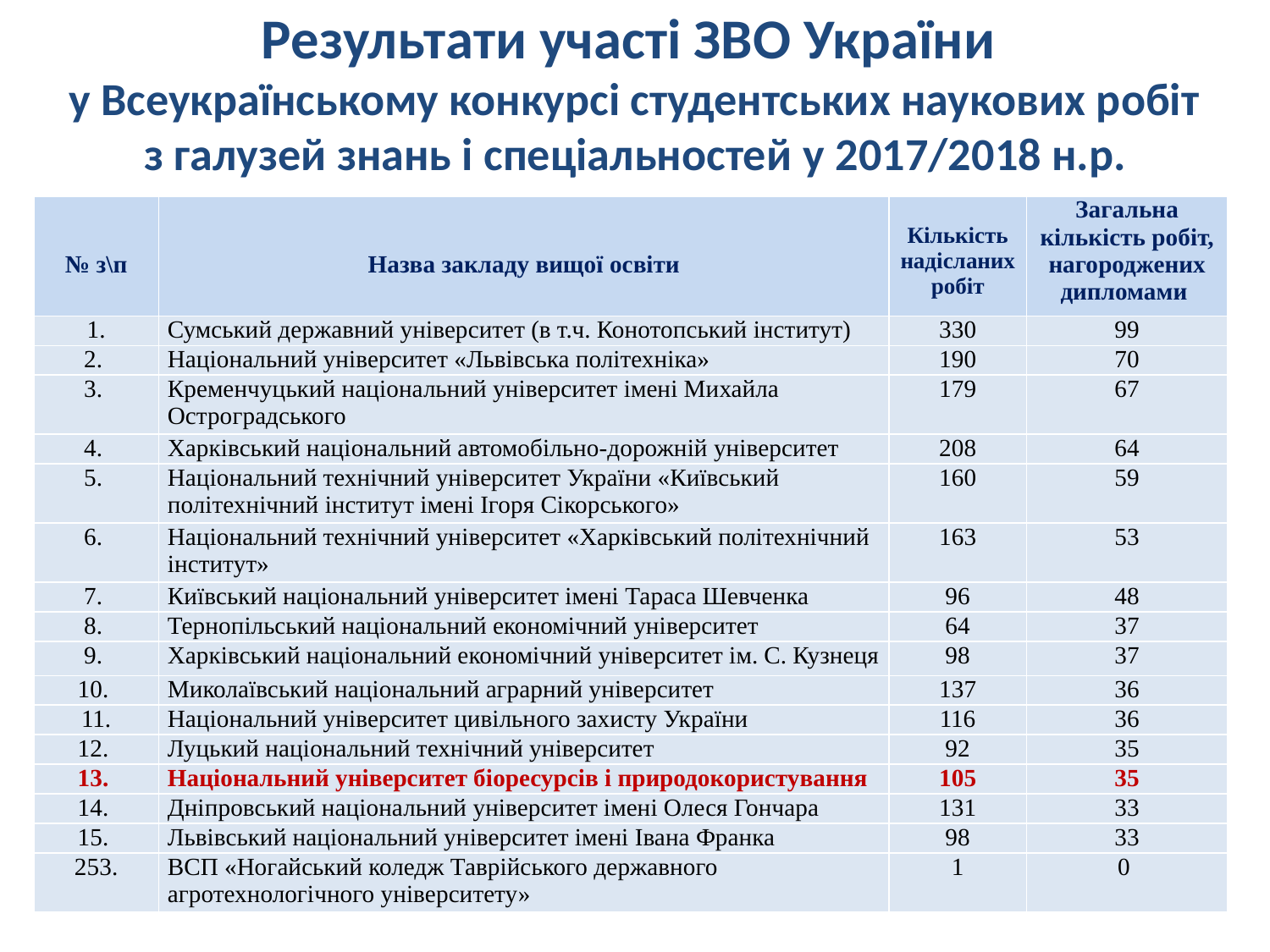

Результати участі ЗВО України
у Всеукраїнському конкурсі студентських наукових робіт
 з галузей знань і спеціальностей у 2017/2018 н.р.
| № з\п | Назва закладу вищої освіти | Кількість надісланих робіт | Загальна кількість робіт, нагороджених дипломами |
| --- | --- | --- | --- |
| 1. | Сумський державний університет (в т.ч. Конотопський інститут) | 330 | 99 |
| 2. | Національний університет «Львівська політехніка» | 190 | 70 |
| 3. | Кременчуцький національний університет імені Михайла Остроградського | 179 | 67 |
| 4. | Харківський національний автомобільно-дорожній університет | 208 | 64 |
| 5. | Національний технічний університет України «Київський політехнічний інститут імені Ігоря Сікорського» | 160 | 59 |
| 6. | Національний технічний університет «Харківський політехнічний інститут» | 163 | 53 |
| 7. | Київський національний університет імені Тараса Шевченка | 96 | 48 |
| 8. | Тернопільський національний економічний університет | 64 | 37 |
| 9. | Харківський національний економічний університет ім. С. Кузнеця | 98 | 37 |
| 10. | Миколаївський національний аграрний університет | 137 | 36 |
| 11. | Національний університет цивільного захисту України | 116 | 36 |
| 12. | Луцький національний технічний університет | 92 | 35 |
| 13. | Національний університет біоресурсів і природокористування | 105 | 35 |
| 14. | Дніпровський національний університет імені Олеся Гончара | 131 | 33 |
| 15. | Львівський національний університет імені Івана Франка | 98 | 33 |
| 253. | ВСП «Ногайський коледж Таврійського державного агротехнологічного університету» | 1 | 0 |